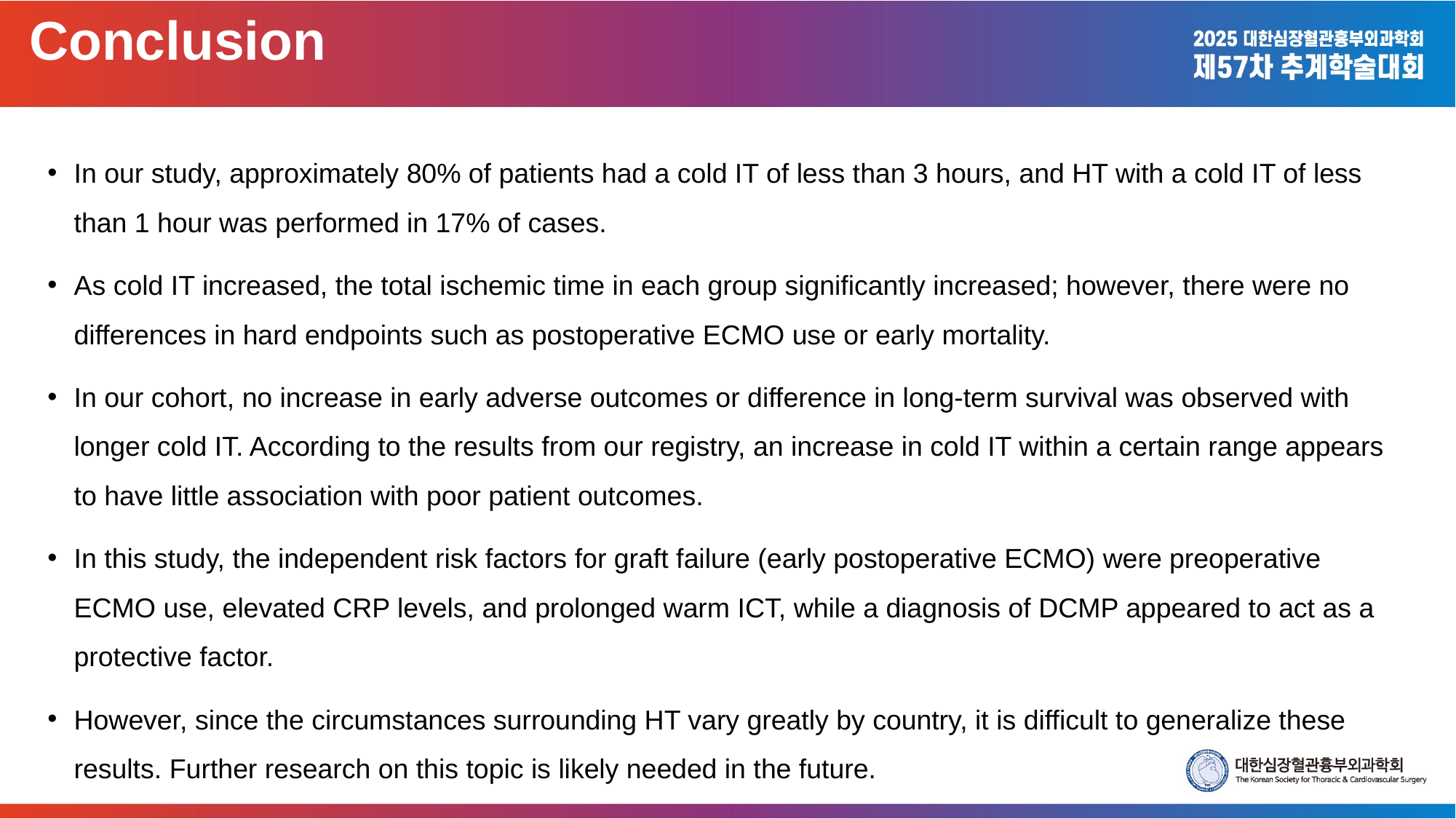

Conclusion
In our study, approximately 80% of patients had a cold IT of less than 3 hours, and HT with a cold IT of less than 1 hour was performed in 17% of cases.
As cold IT increased, the total ischemic time in each group significantly increased; however, there were no differences in hard endpoints such as postoperative ECMO use or early mortality.
In our cohort, no increase in early adverse outcomes or difference in long-term survival was observed with longer cold IT. According to the results from our registry, an increase in cold IT within a certain range appears to have little association with poor patient outcomes.
In this study, the independent risk factors for graft failure (early postoperative ECMO) were preoperative ECMO use, elevated CRP levels, and prolonged warm ICT, while a diagnosis of DCMP appeared to act as a protective factor.
However, since the circumstances surrounding HT vary greatly by country, it is difficult to generalize these results. Further research on this topic is likely needed in the future.